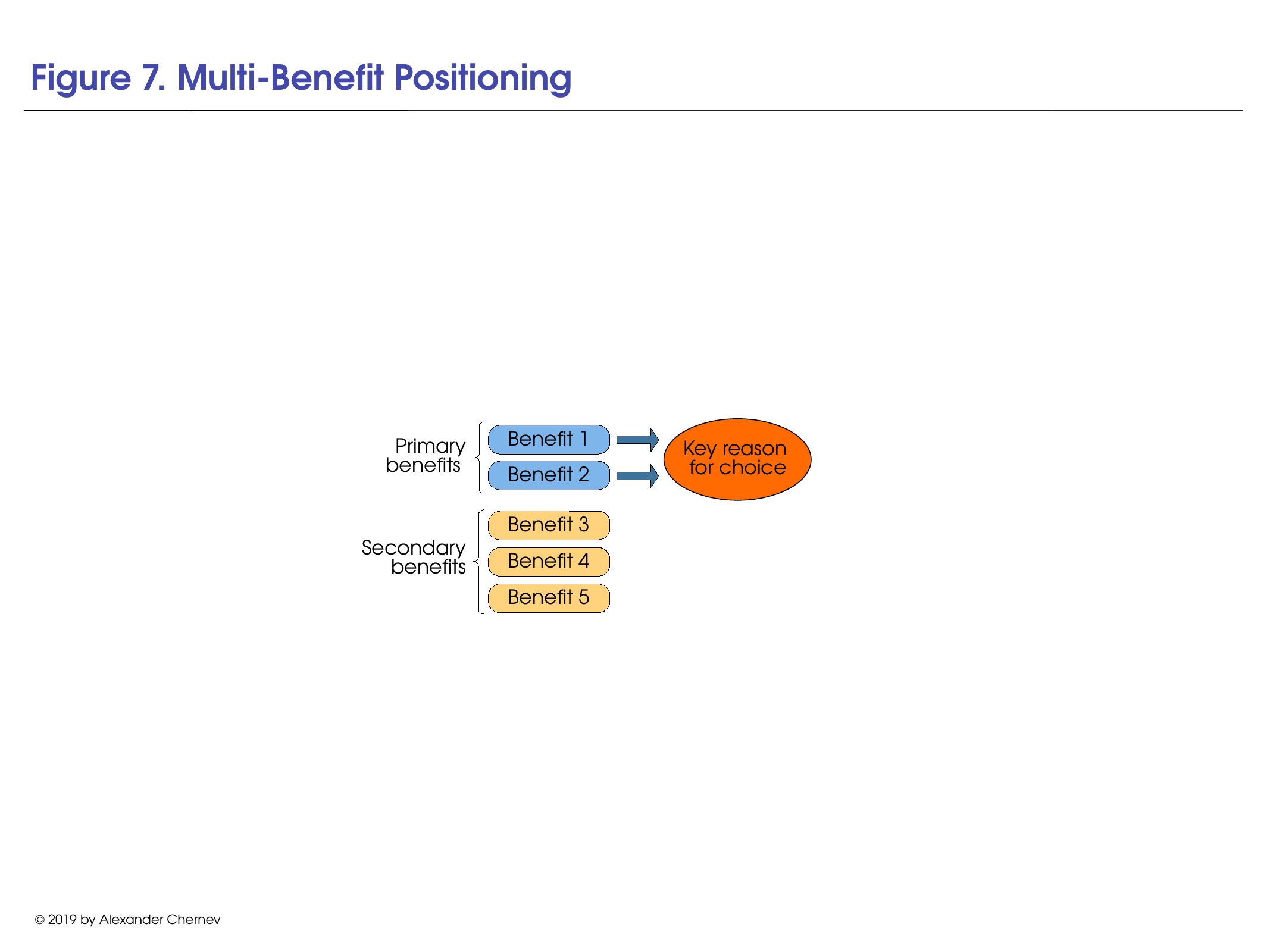

# Figure 7. Multi-Benefit Positioning

Key reason
for choice

Benefit 1

Primary benefits
Benefit 2

Benefit 3
Secondary benefits
Benefit 4
Benefit 5